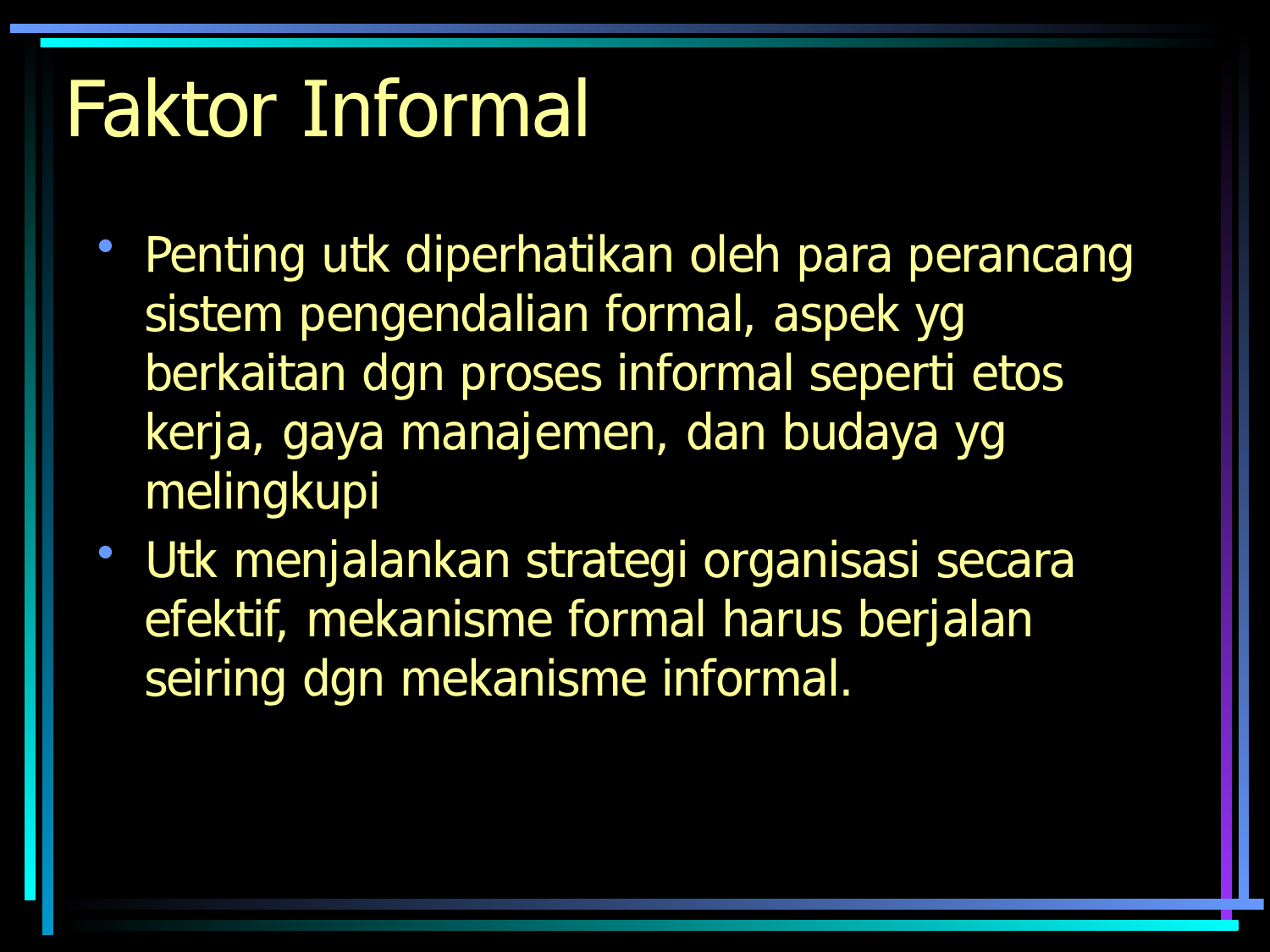

# Faktor Informal
Penting utk diperhatikan oleh para perancang sistem pengendalian formal, aspek yg berkaitan dgn proses informal seperti etos kerja, gaya manajemen, dan budaya yg melingkupi
Utk menjalankan strategi organisasi secara efektif, mekanisme formal harus berjalan seiring dgn mekanisme informal.